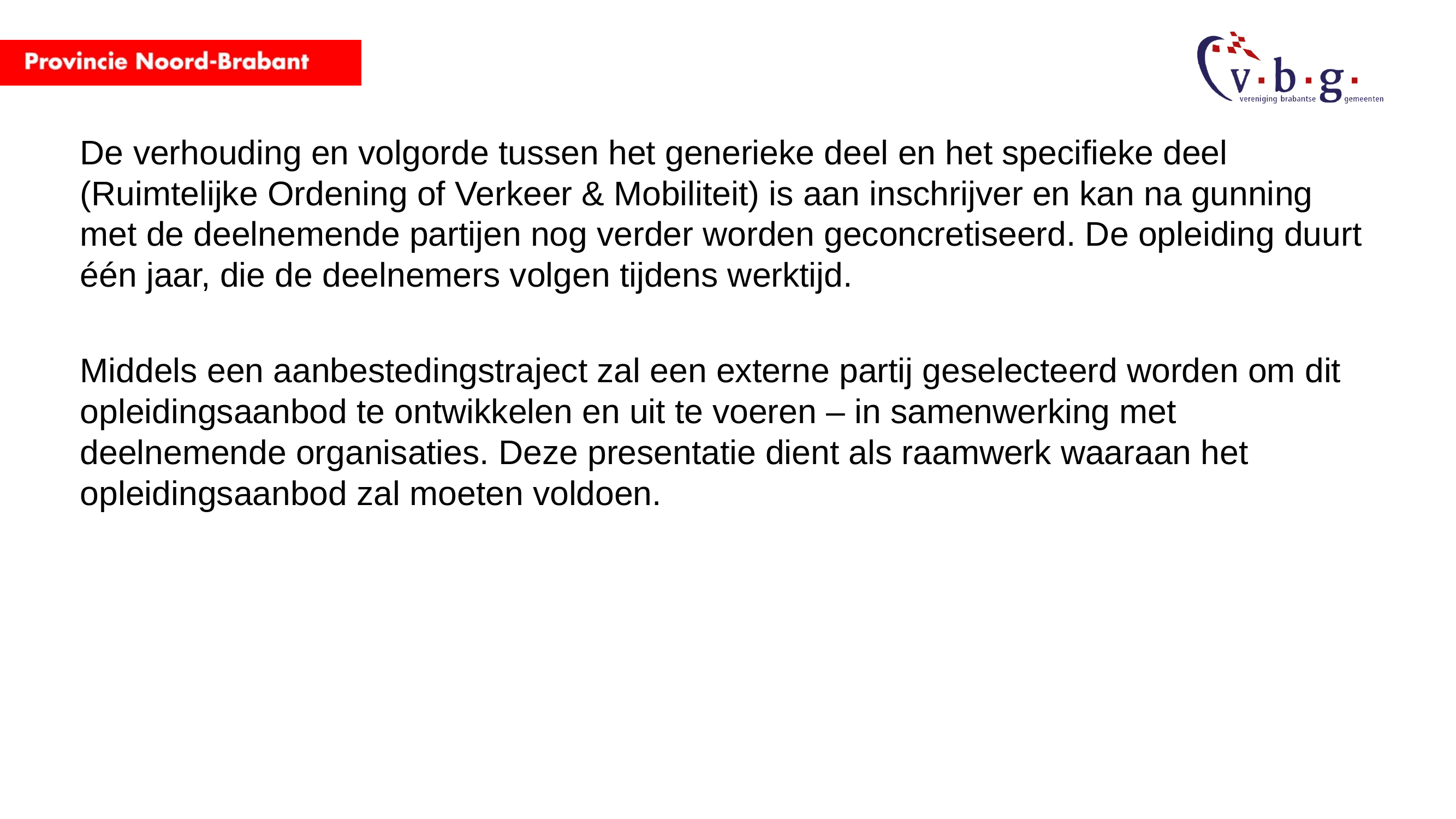

De verhouding en volgorde tussen het generieke deel en het specifieke deel (Ruimtelijke Ordening of Verkeer & Mobiliteit) is aan inschrijver en kan na gunning met de deelnemende partijen nog verder worden geconcretiseerd. De opleiding duurt één jaar, die de deelnemers volgen tijdens werktijd.

Middels een aanbestedingstraject zal een externe partij geselecteerd worden om dit opleidingsaanbod te ontwikkelen en uit te voeren – in samenwerking met deelnemende organisaties. Deze presentatie dient als raamwerk waaraan het opleidingsaanbod zal moeten voldoen.